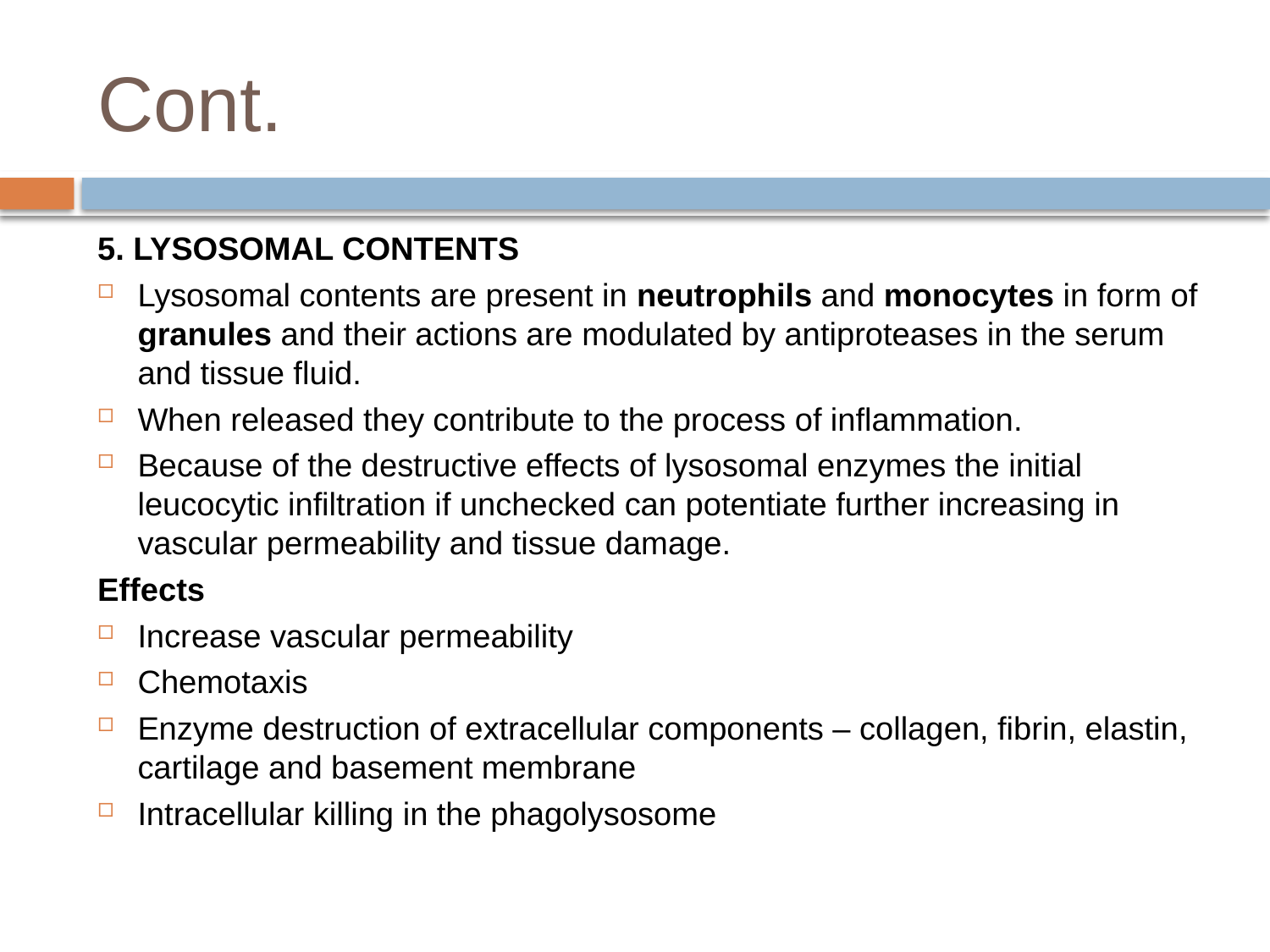

# Cont.
5. LYSOSOMAL CONTENTS
Lysosomal contents are present in neutrophils and monocytes in form of granules and their actions are modulated by antiproteases in the serum and tissue fluid.
When released they contribute to the process of inflammation.
Because of the destructive effects of lysosomal enzymes the initial leucocytic infiltration if unchecked can potentiate further increasing in vascular permeability and tissue damage.
Effects
Increase vascular permeability
Chemotaxis
Enzyme destruction of extracellular components – collagen, fibrin, elastin, cartilage and basement membrane
Intracellular killing in the phagolysosome